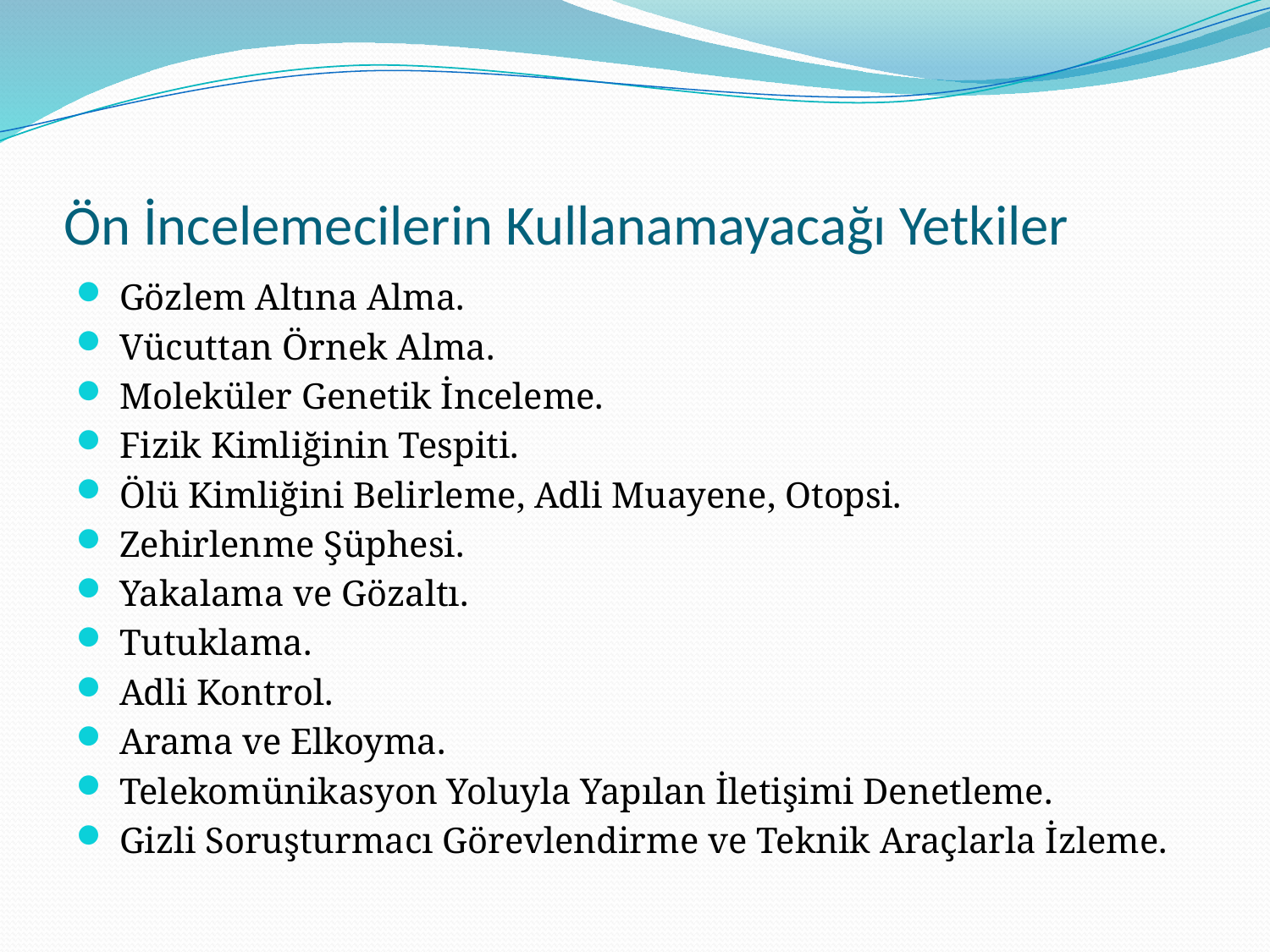

# Ön İncelemecilerin Kullanamayacağı Yetkiler
 Gözlem Altına Alma.
 Vücuttan Örnek Alma.
 Moleküler Genetik İnceleme.
 Fizik Kimliğinin Tespiti.
 Ölü Kimliğini Belirleme, Adli Muayene, Otopsi.
 Zehirlenme Şüphesi.
 Yakalama ve Gözaltı.
 Tutuklama.
 Adli Kontrol.
 Arama ve Elkoyma.
 Telekomünikasyon Yoluyla Yapılan İletişimi Denetleme.
 Gizli Soruşturmacı Görevlendirme ve Teknik Araçlarla İzleme.